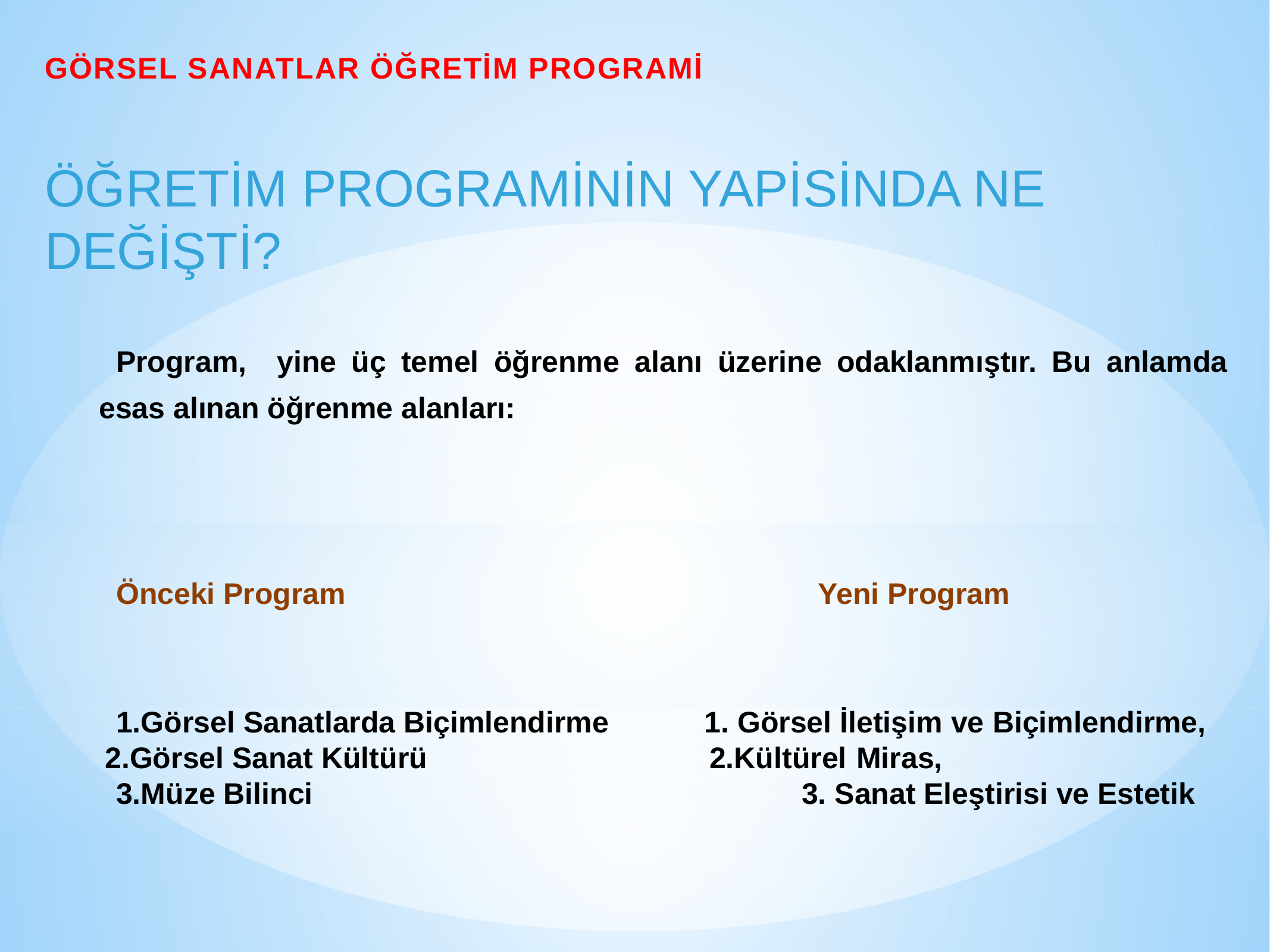

görsel sanatlar öğretİm programi
öğretim programinin yapisinda ne değİştİ?

Program,  yine üç temel öğrenme alanı üzerine odaklanmıştır. Bu anlamda esas alınan öğrenme alanları:

Önceki Program                                                         Yeni Program

1.Görsel Sanatlarda Biçimlendirme	     1. Görsel İletişim ve Biçimlendirme,
2.Görsel Sanat Kültürü                                  2.Kültürel Miras,
3.Müze Bilinci	                                                 3. Sanat Eleştirisi ve Estetik